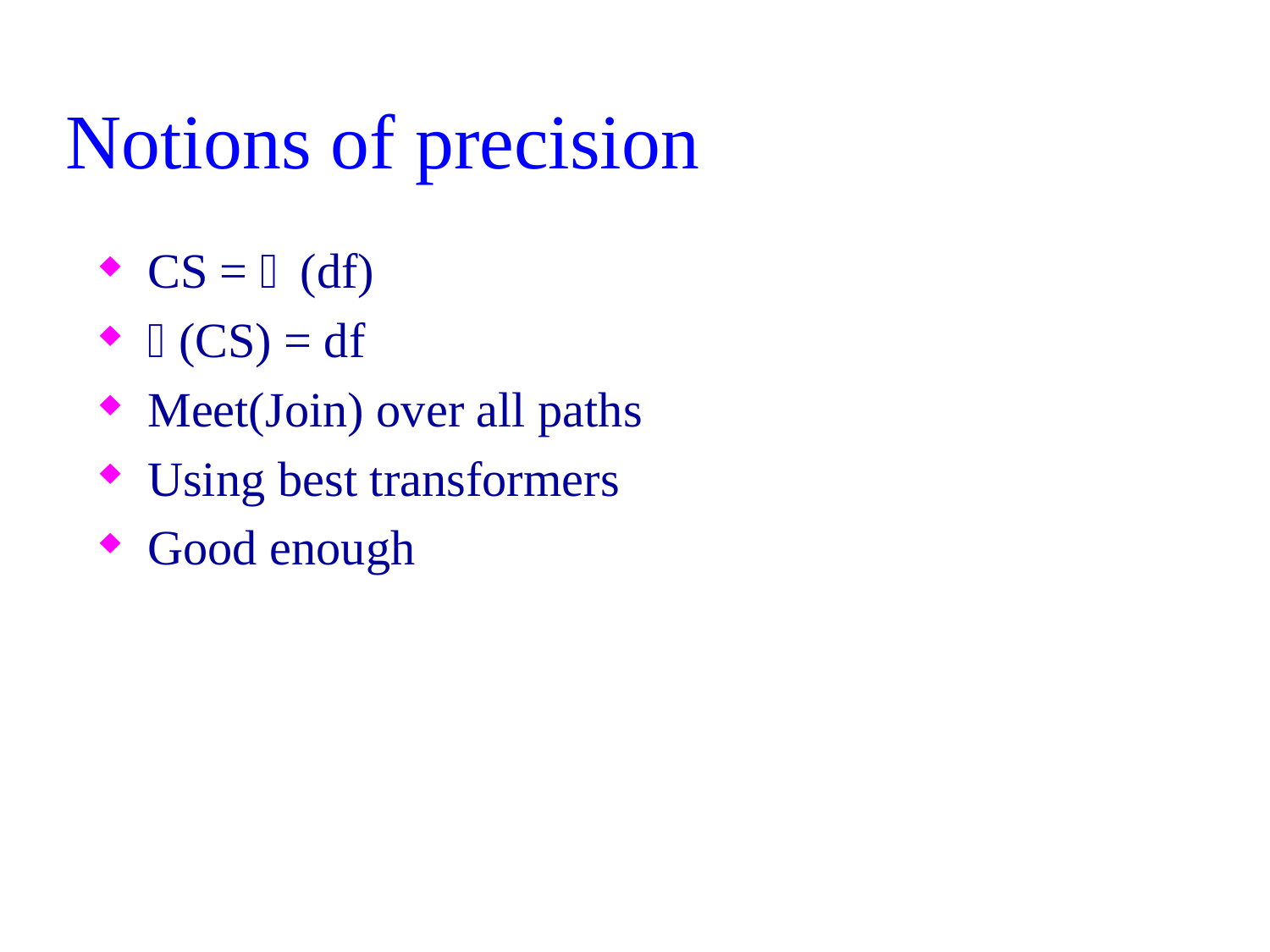

# Notions of precision
CS = γ (df)
α(CS) = df
Meet(Join) over all paths
Using best transformers
Good enough